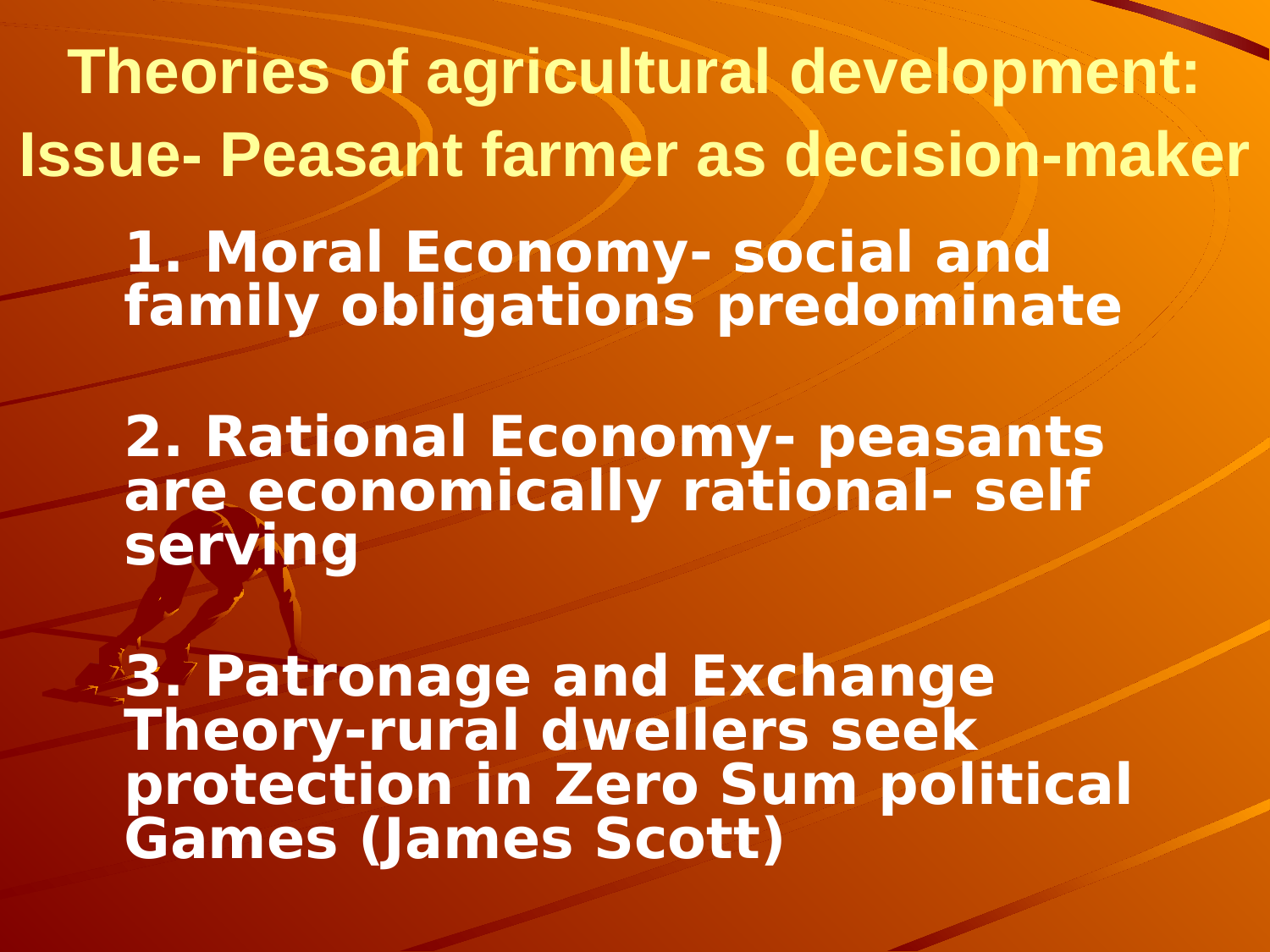

# Theories of agricultural development: Issue- Peasant farmer as decision-maker
	1. Moral Economy- social and family obligations predominate

	2. Rational Economy- peasants are economically rational- self serving

	3. Patronage and Exchange Theory-rural dwellers seek protection in Zero Sum political Games (James Scott)